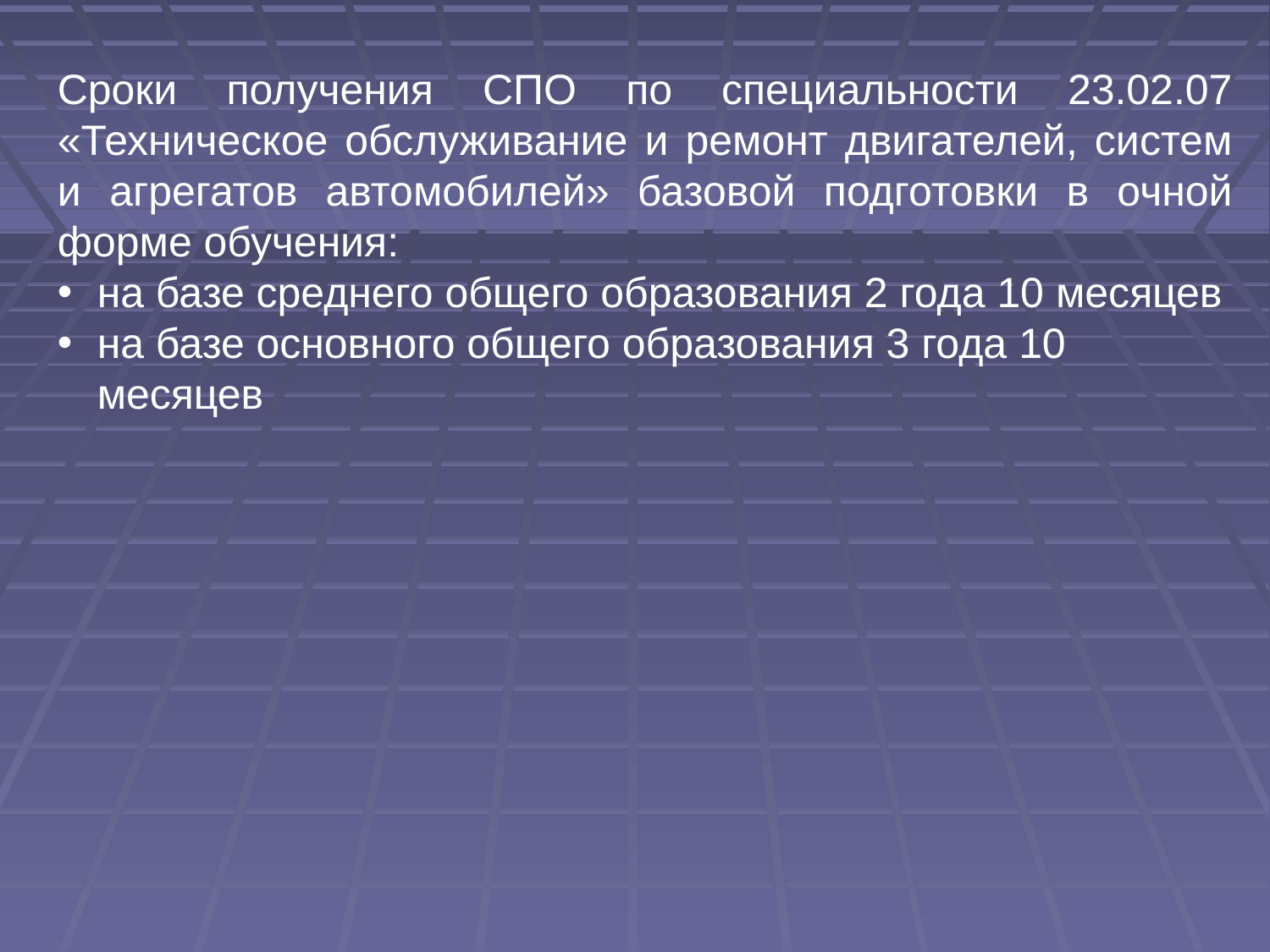

Сроки получения СПО по специальности 23.02.07 «Техническое обслуживание и ремонт двигателей, систем и агрегатов автомобилей» базовой подготовки в очной форме обучения:
на базе среднего общего образования 2 года 10 месяцев
на базе основного общего образования 3 года 10 месяцев